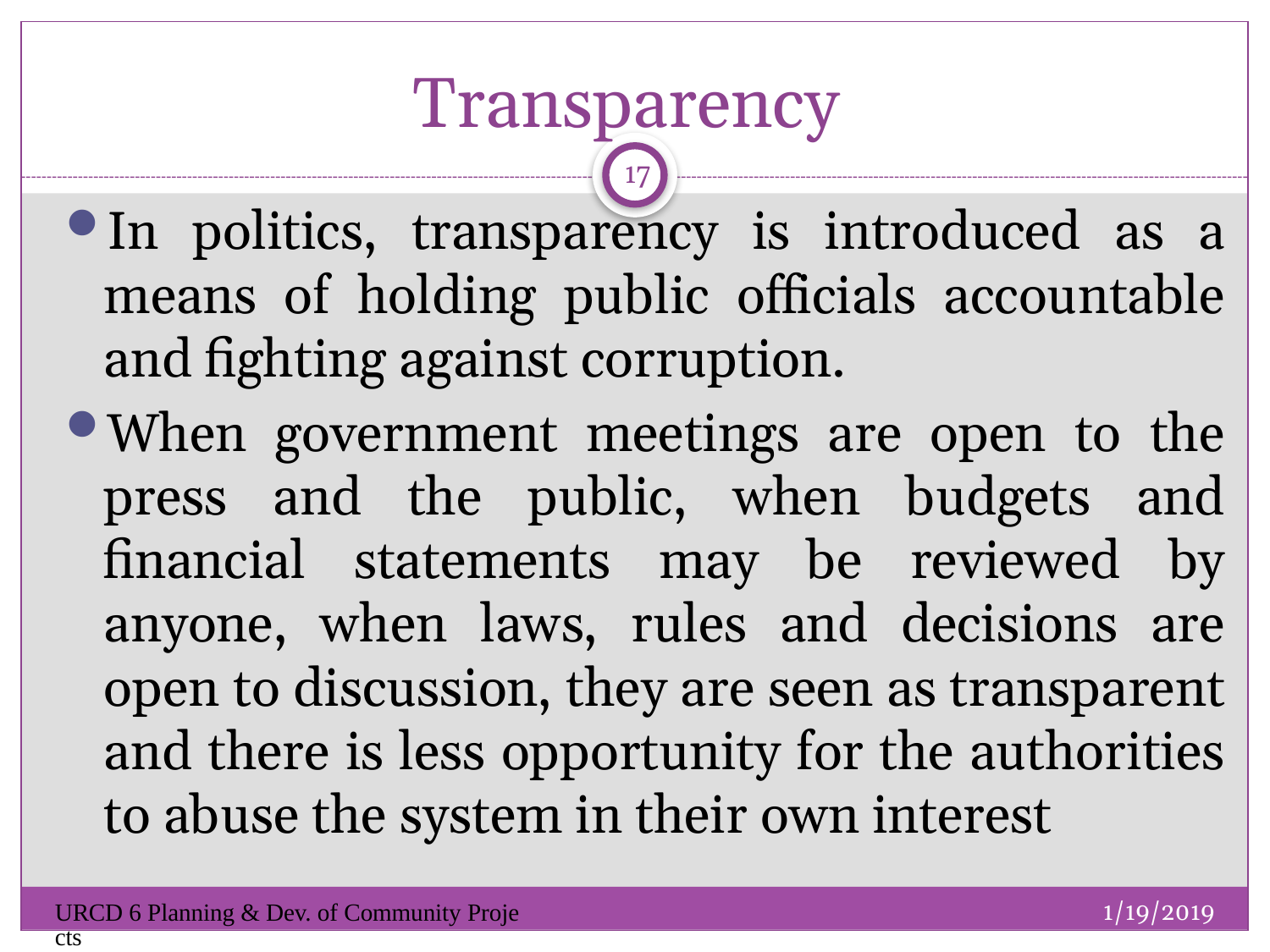

# Transparency
17
In politics, transparency is introduced as a means of holding public officials accountable and fighting against corruption.
When government meetings are open to the press and the public, when budgets and financial statements may be reviewed by anyone, when laws, rules and decisions are open to discussion, they are seen as transparent and there is less opportunity for the authorities to abuse the system in their own interest
1/19/2019
URCD 6 Planning & Dev. of Community Projects